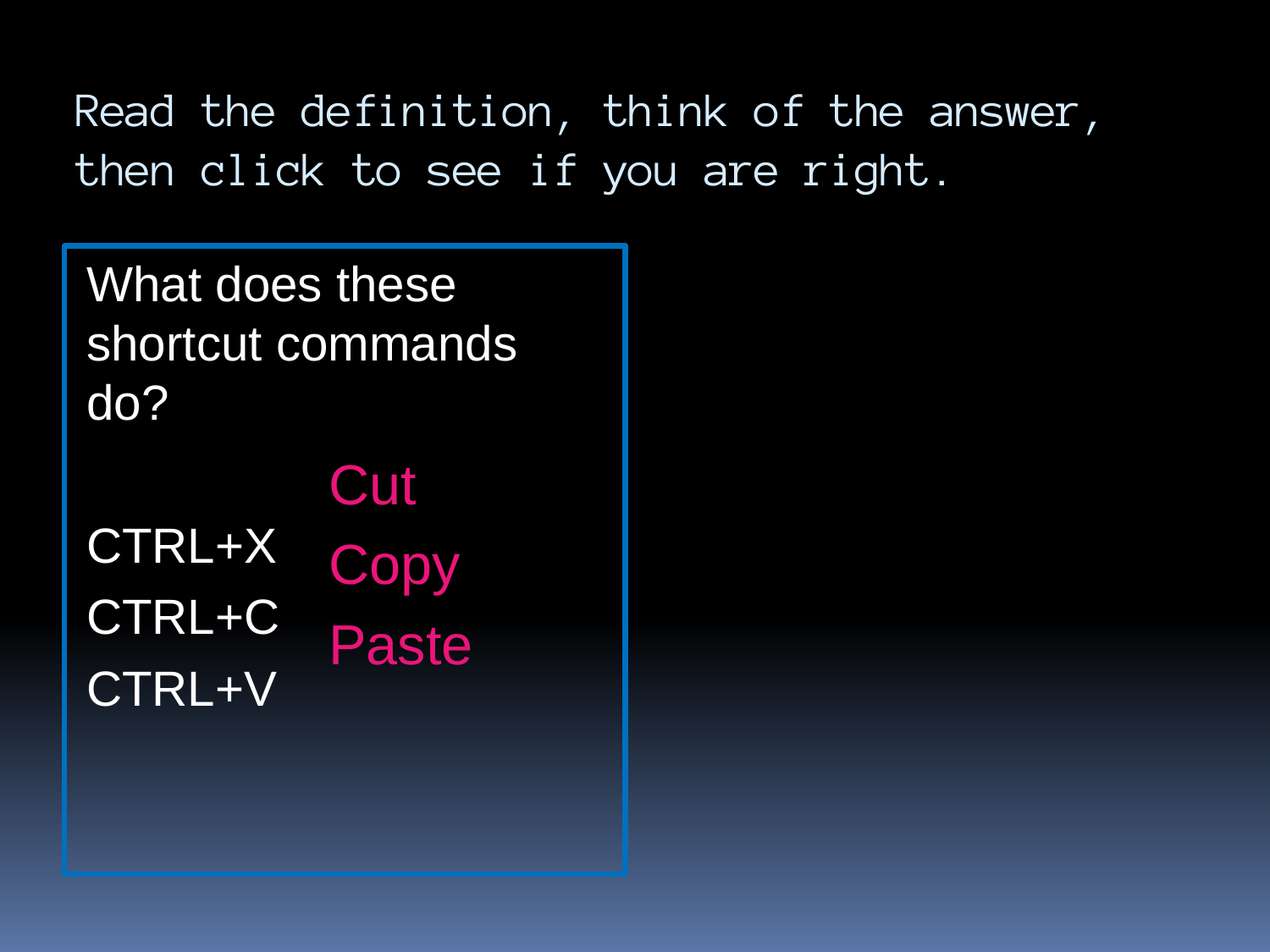

# Read the definition, think of the answer, then click to see if you are right.
What does these shortcut commands do?

CTRL+X
CTRL+C
CTRL+V

Cut
Copy
Paste